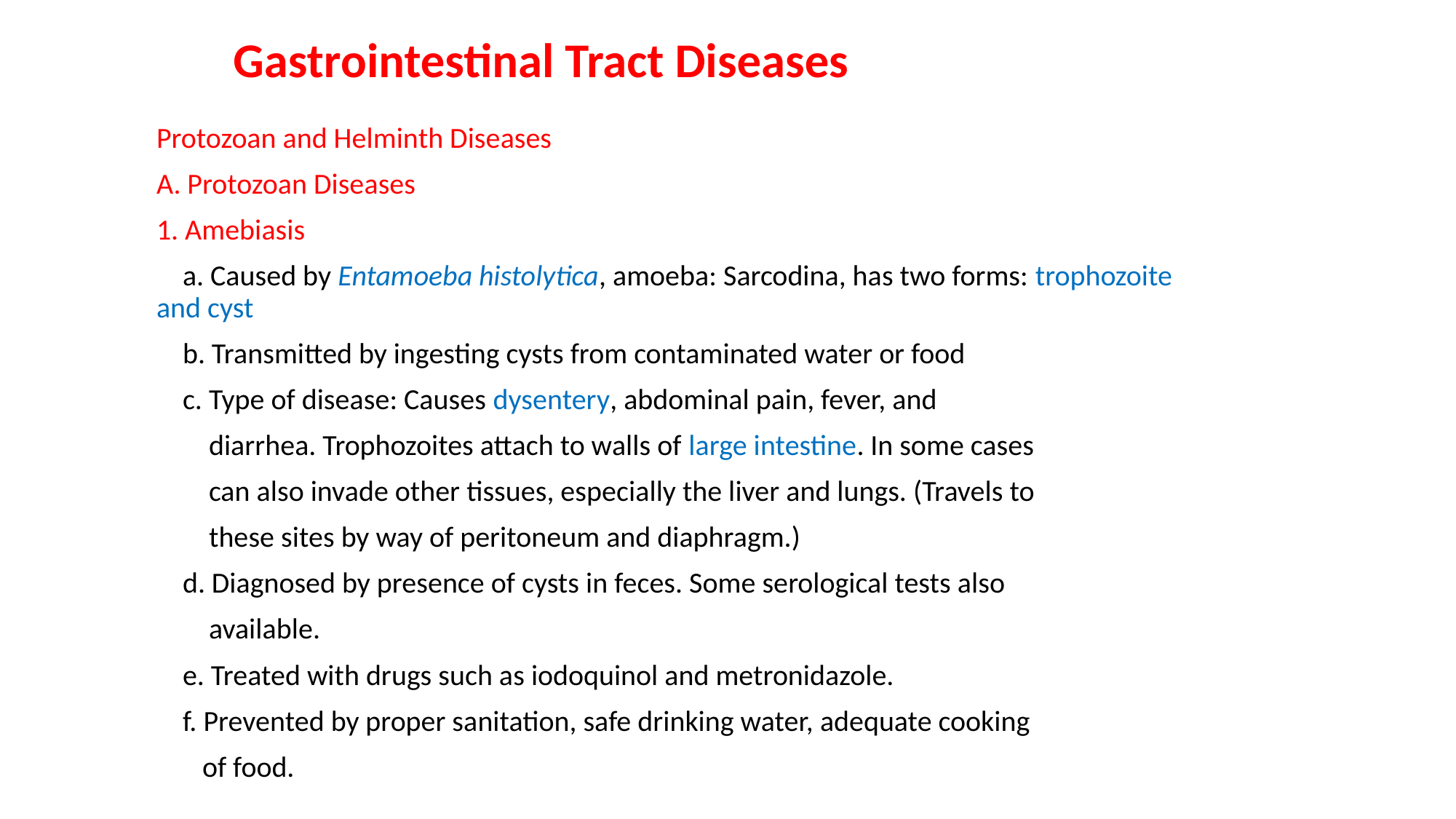

Gastrointestinal Tract Diseases
Protozoan and Helminth Diseases
A. Protozoan Diseases
1. Amebiasis
    a. Caused by Entamoeba histolytica, amoeba: Sarcodina, has two forms: trophozoite and cyst
    b. Transmitted by ingesting cysts from contaminated water or food
    c. Type of disease: Causes dysentery, abdominal pain, fever, and
        diarrhea. Trophozoites attach to walls of large intestine. In some cases
        can also invade other tissues, especially the liver and lungs. (Travels to
        these sites by way of peritoneum and diaphragm.)
    d. Diagnosed by presence of cysts in feces. Some serological tests also
        available.
    e. Treated with drugs such as iodoquinol and metronidazole.
    f. Prevented by proper sanitation, safe drinking water, adequate cooking
       of food.